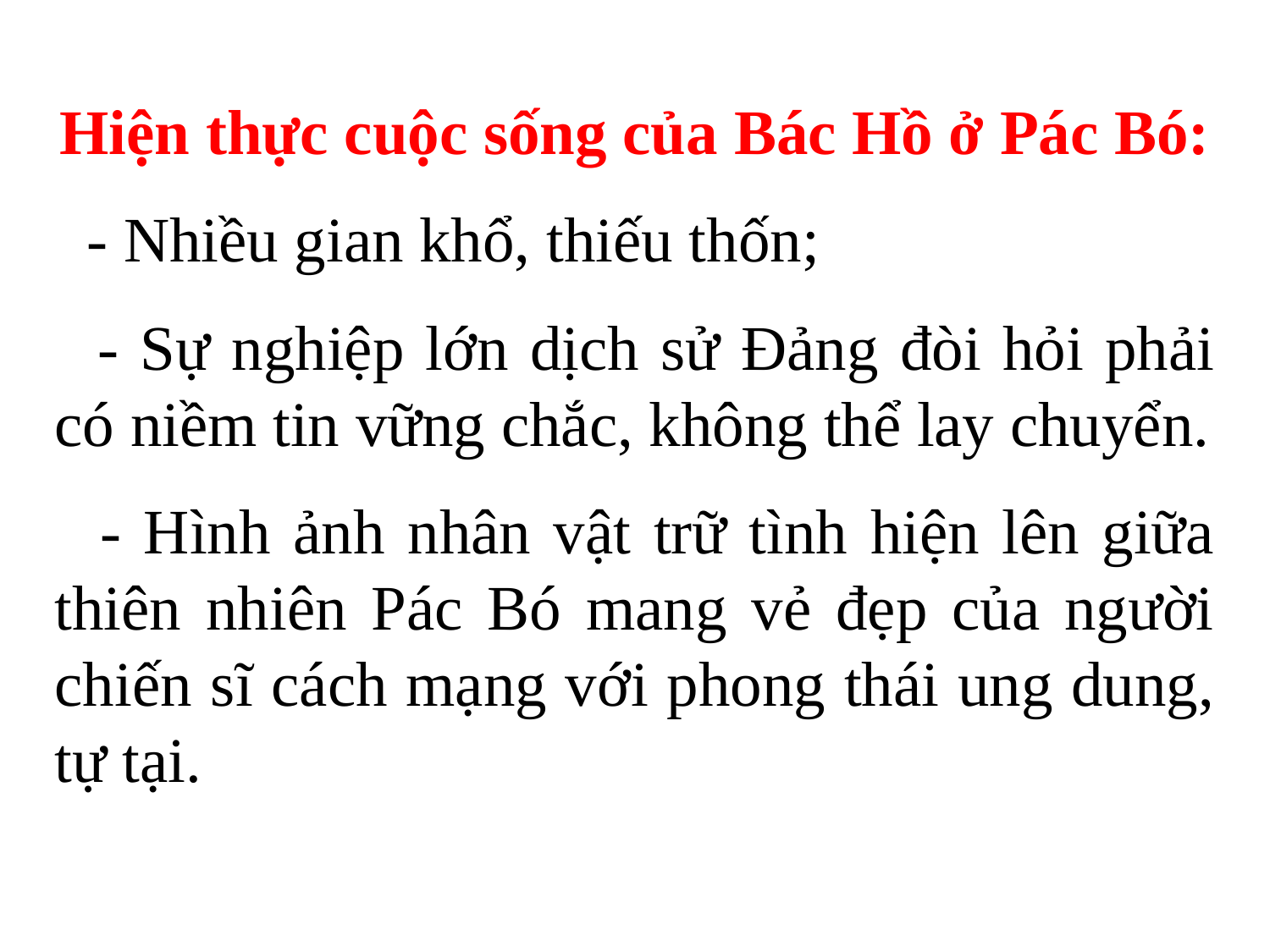

Hiện thực cuộc sống của Bác Hồ ở Pác Bó:
  - Nhiều gian khổ, thiếu thốn;
  - Sự nghiệp lớn dịch sử Đảng đòi hỏi phải có niềm tin vững chắc, không thể lay chuyển.
  - Hình ảnh nhân vật trữ tình hiện lên giữa thiên nhiên Pác Bó mang vẻ đẹp của người chiến sĩ cách mạng với phong thái ung dung, tự tại.